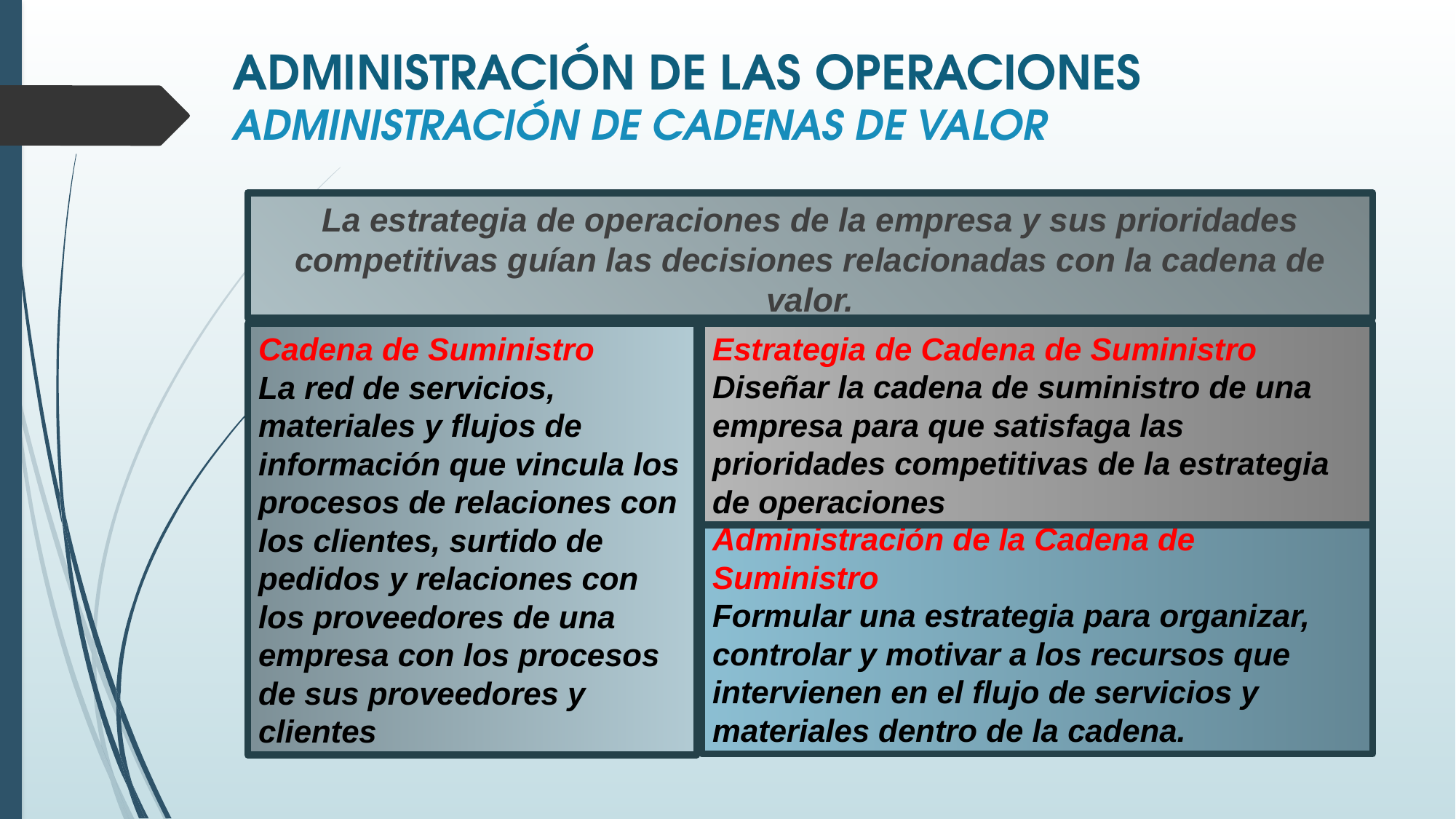

# ADMINISTRACIÓN DE LAS OPERACIONES ADMINISTRACIÓN DE CADENAS DE VALOR
La estrategia de operaciones de la empresa y sus prioridades competitivas guían las decisiones relacionadas con la cadena de valor.

Estrategia de Cadena de Suministro
Diseñar la cadena de suministro de una
empresa para que satisfaga las prioridades competitivas de la estrategia de operaciones
Cadena de Suministro
La red de servicios, materiales y flujos de información que vincula los procesos de relaciones con los clientes, surtido de pedidos y relaciones con los proveedores de una empresa con los procesos de sus proveedores y clientes
Administración de la Cadena de Suministro
Formular una estrategia para organizar,
controlar y motivar a los recursos que
intervienen en el flujo de servicios y
materiales dentro de la cadena.